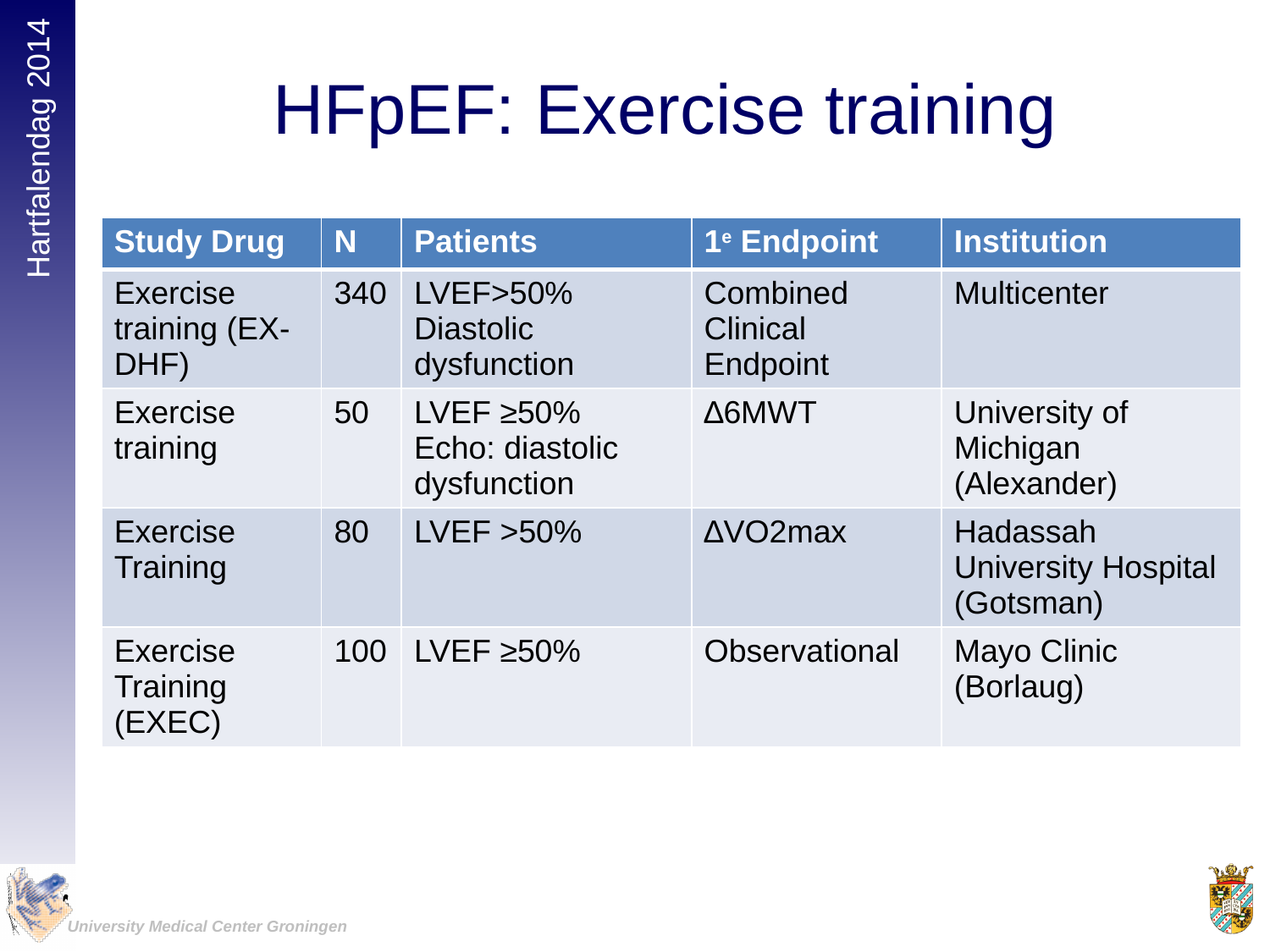

# HFpEF: Exercise training
| Study Drug | N | Patients | 1e Endpoint | Institution |
| --- | --- | --- | --- | --- |
| Exercise training (EX-DHF) | 340 | LVEF>50% Diastolic dysfunction | Combined Clinical Endpoint | Multicenter |
| Exercise training | 50 | LVEF ≥50% Echo: diastolic dysfunction | ∆6MWT | University of Michigan (Alexander) |
| Exercise Training | 80 | LVEF >50% | ∆VO2max | Hadassah University Hospital (Gotsman) |
| Exercise Training (EXEC) | 100 | LVEF ≥50% | Observational | Mayo Clinic (Borlaug) |